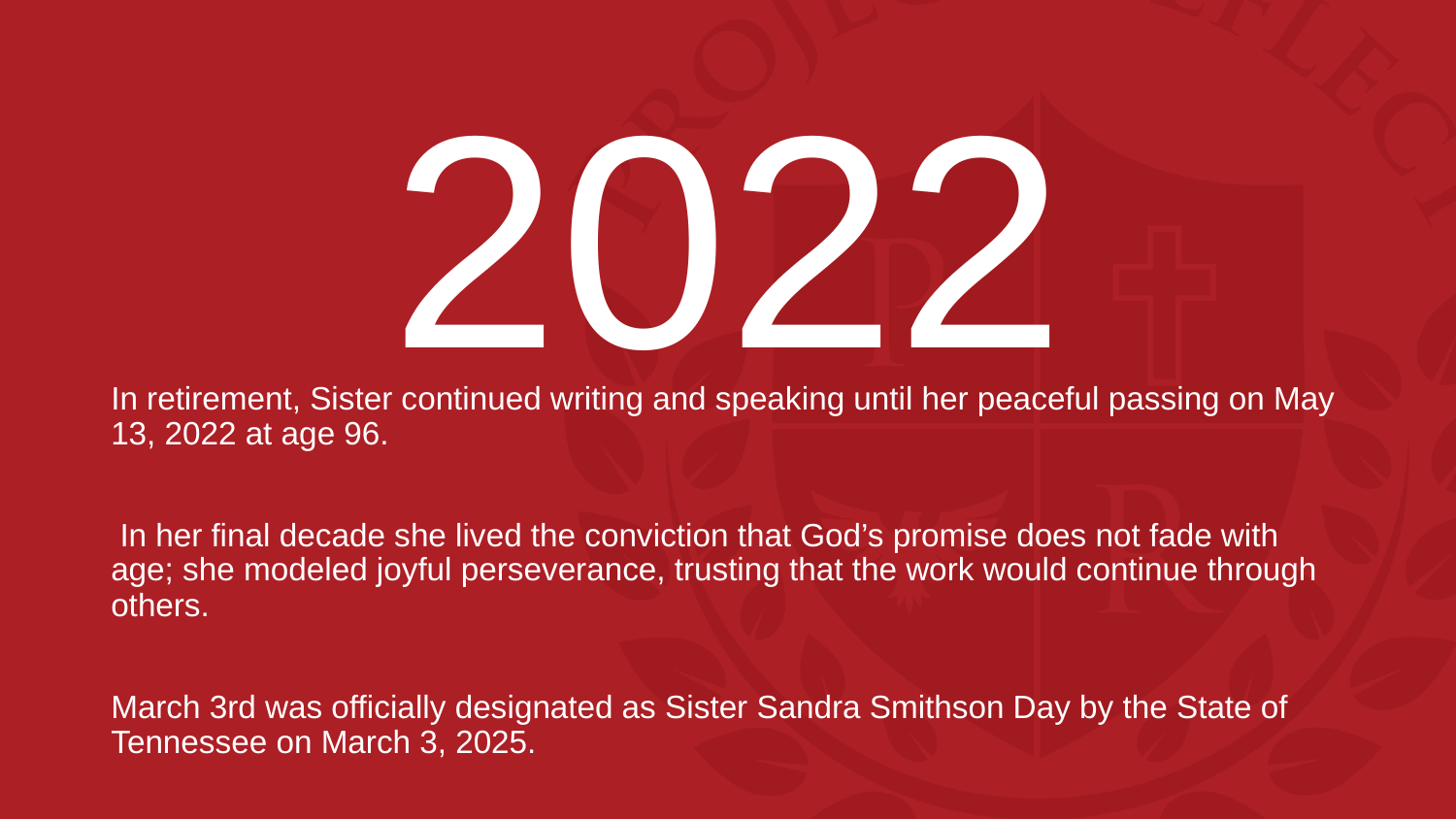

# 2022
In retirement, Sister continued writing and speaking until her peaceful passing on May 13, 2022 at age 96.

 In her final decade she lived the conviction that God’s promise does not fade with age; she modeled joyful perseverance, trusting that the work would continue through others.

March 3rd was officially designated as Sister Sandra Smithson Day by the State of Tennessee on March 3, 2025.